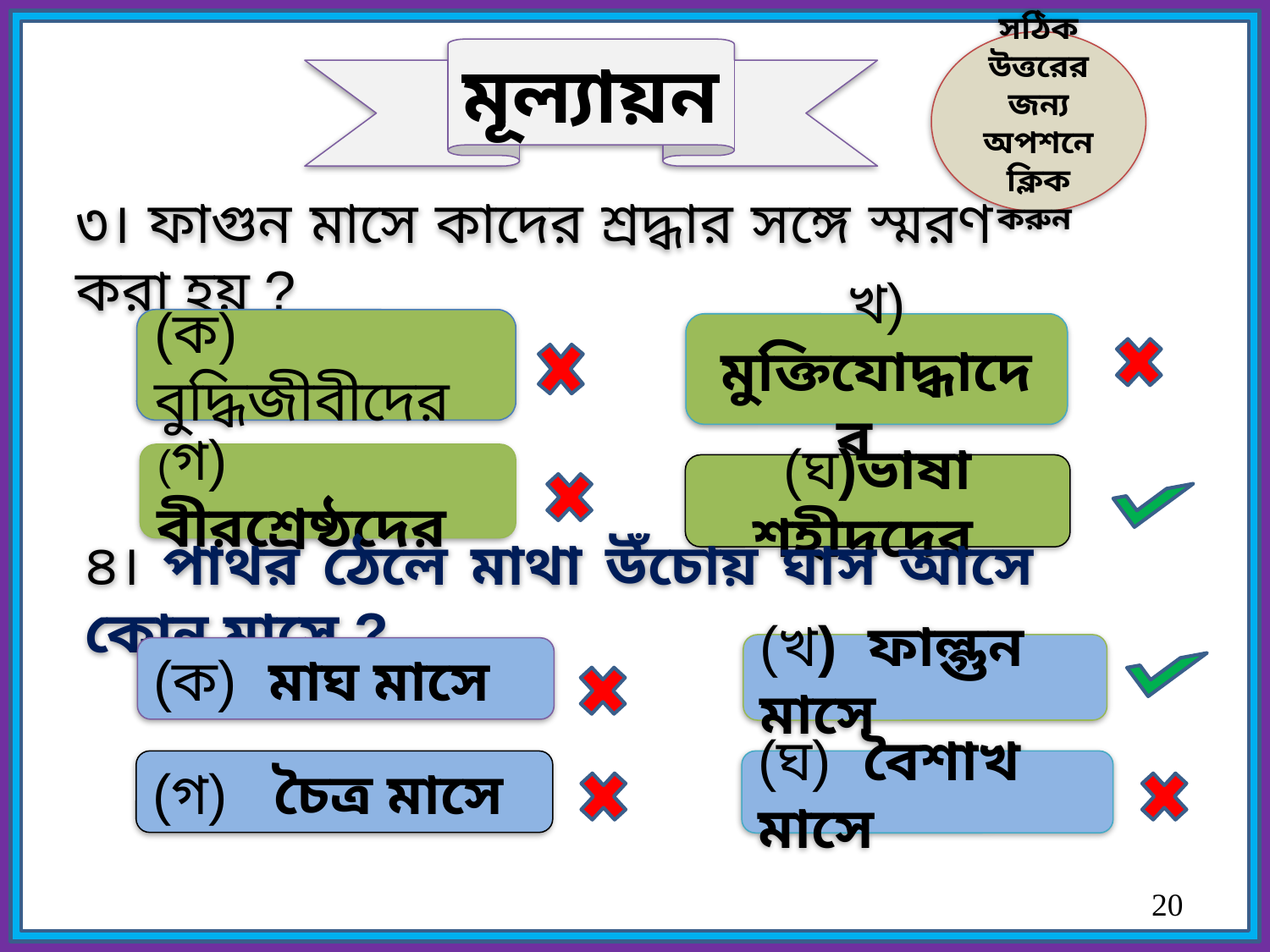

সঠিক উত্তরের জন্য অপশনে ক্লিক করুন
মূল্যায়ন
৩। ফাগুন মাসে কাদের শ্রদ্ধার সঙ্গে স্মরণ করা হয় ?
(ক) বুদ্ধিজীবীদের
খ) মুক্তিযোদ্ধাদের

(গ) বীরশ্রেষ্ঠদের

(ঘ)ভাষা শহীদদের

৪। পাথর ঠেলে মাথা উঁচোয় ঘাস আসে কোন মাসে ?

(খ)  ফাল্গুন মাসে
(ক)  মাঘ মাসে

(গ)   চৈত্র মাসে
(ঘ)  বৈশাখ মাসে

20